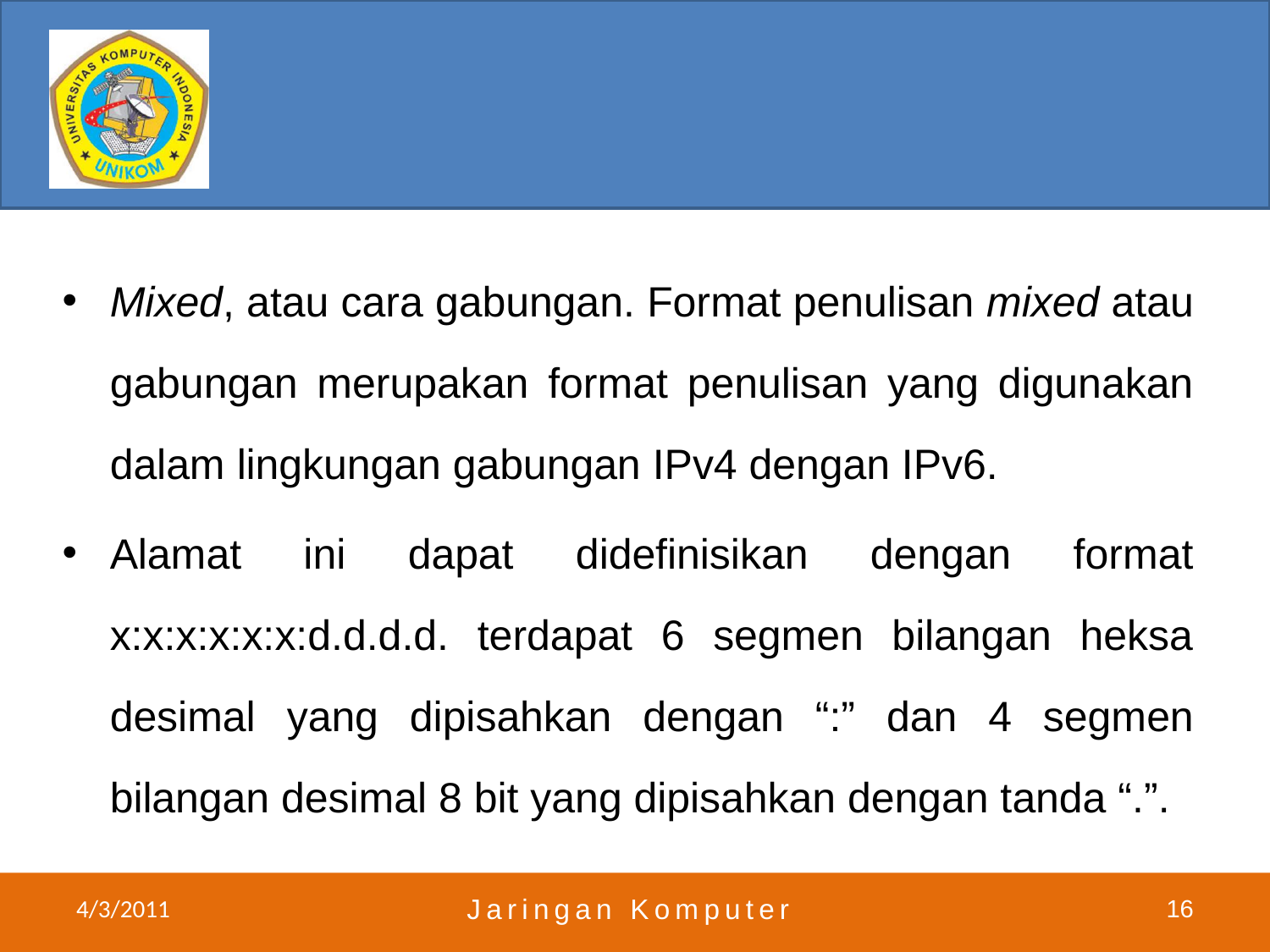

#
Mixed, atau cara gabungan. Format penulisan mixed atau gabungan merupakan format penulisan yang digunakan dalam lingkungan gabungan IPv4 dengan IPv6.
Alamat ini dapat didefinisikan dengan format x:x:x:x:x:x:d.d.d.d. terdapat 6 segmen bilangan heksa desimal yang dipisahkan dengan “:” dan 4 segmen bilangan desimal 8 bit yang dipisahkan dengan tanda “.”.
4/3/2011
Jaringan Komputer
16